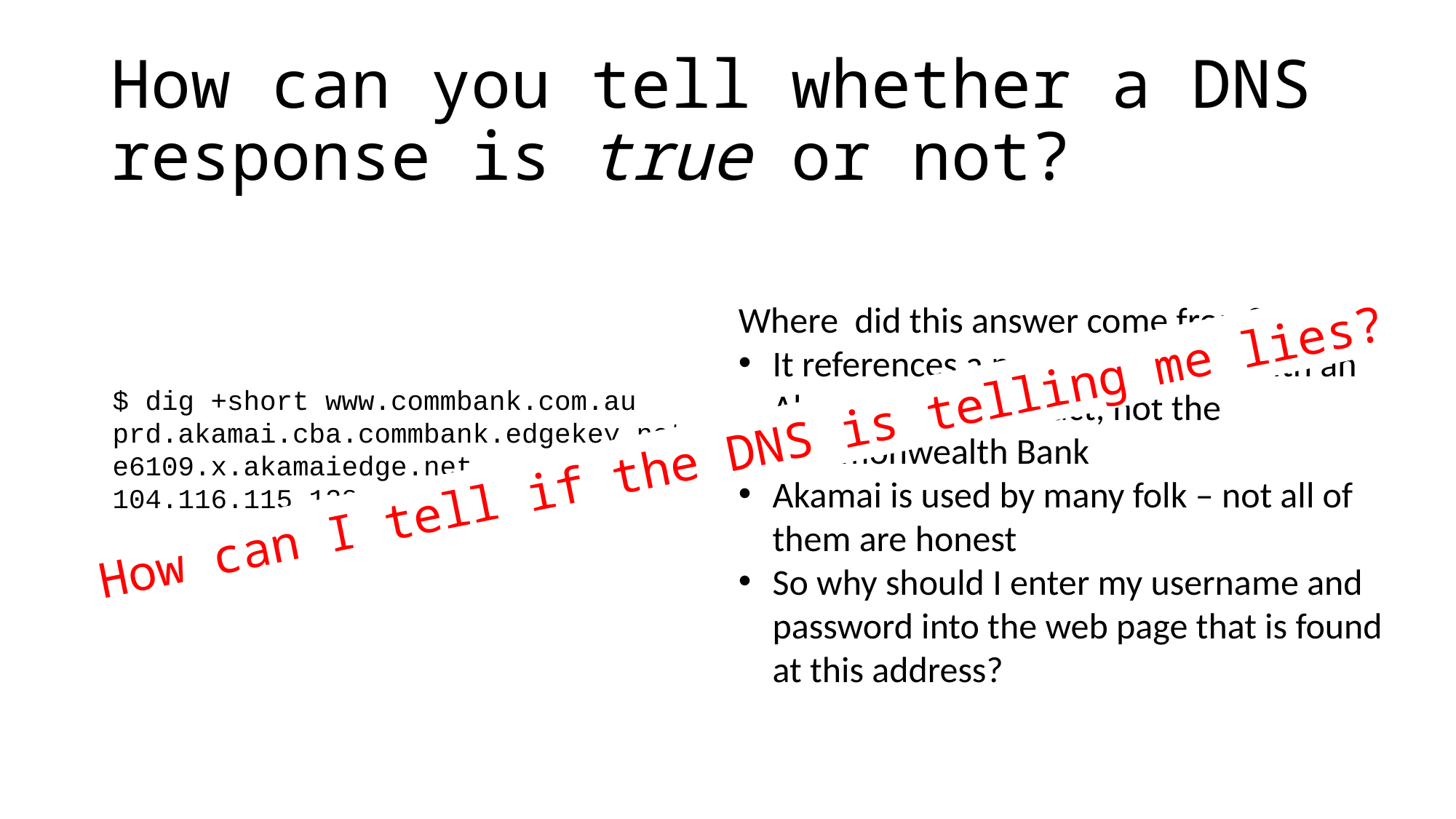

# How can you tell whether a DNS response is true or not?
Where  did this answer come from?
It references a name associated with an Akamai cloud product, not the  Commonwealth Bank
Akamai is used by many folk – not all of them are honest
So why should I enter my username and password into the web page that is found at this address?
$ dig +short www.commbank.com.au
prd.akamai.cba.commbank.edgekey.net.
e6109.x.akamaiedge.net.
104.116.115.138
How can I tell if the DNS is telling me lies?